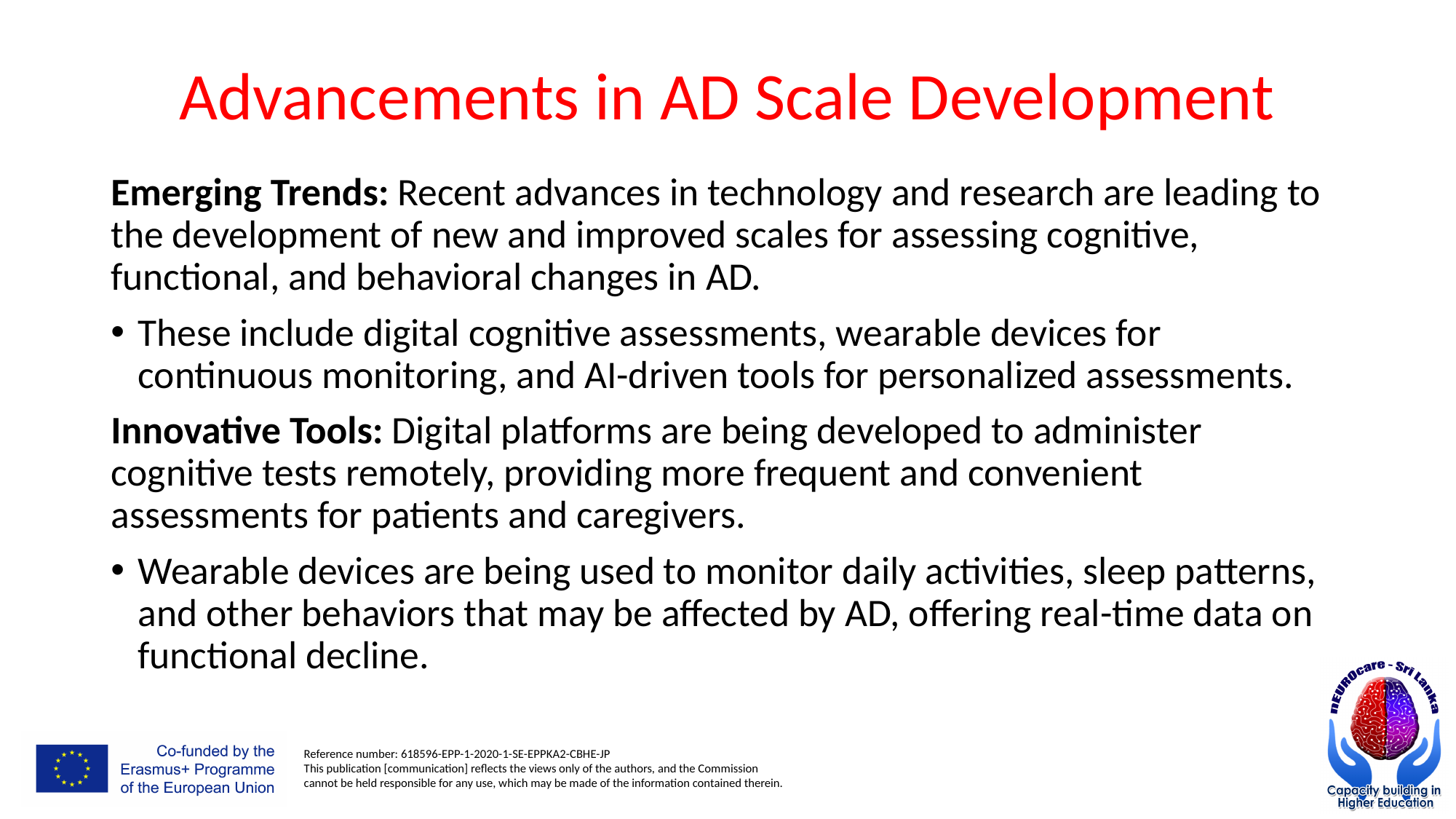

# Advancements in AD Scale Development
Emerging Trends: Recent advances in technology and research are leading to the development of new and improved scales for assessing cognitive, functional, and behavioral changes in AD.
These include digital cognitive assessments, wearable devices for continuous monitoring, and AI-driven tools for personalized assessments.
Innovative Tools: Digital platforms are being developed to administer cognitive tests remotely, providing more frequent and convenient assessments for patients and caregivers.
Wearable devices are being used to monitor daily activities, sleep patterns, and other behaviors that may be affected by AD, offering real-time data on functional decline.